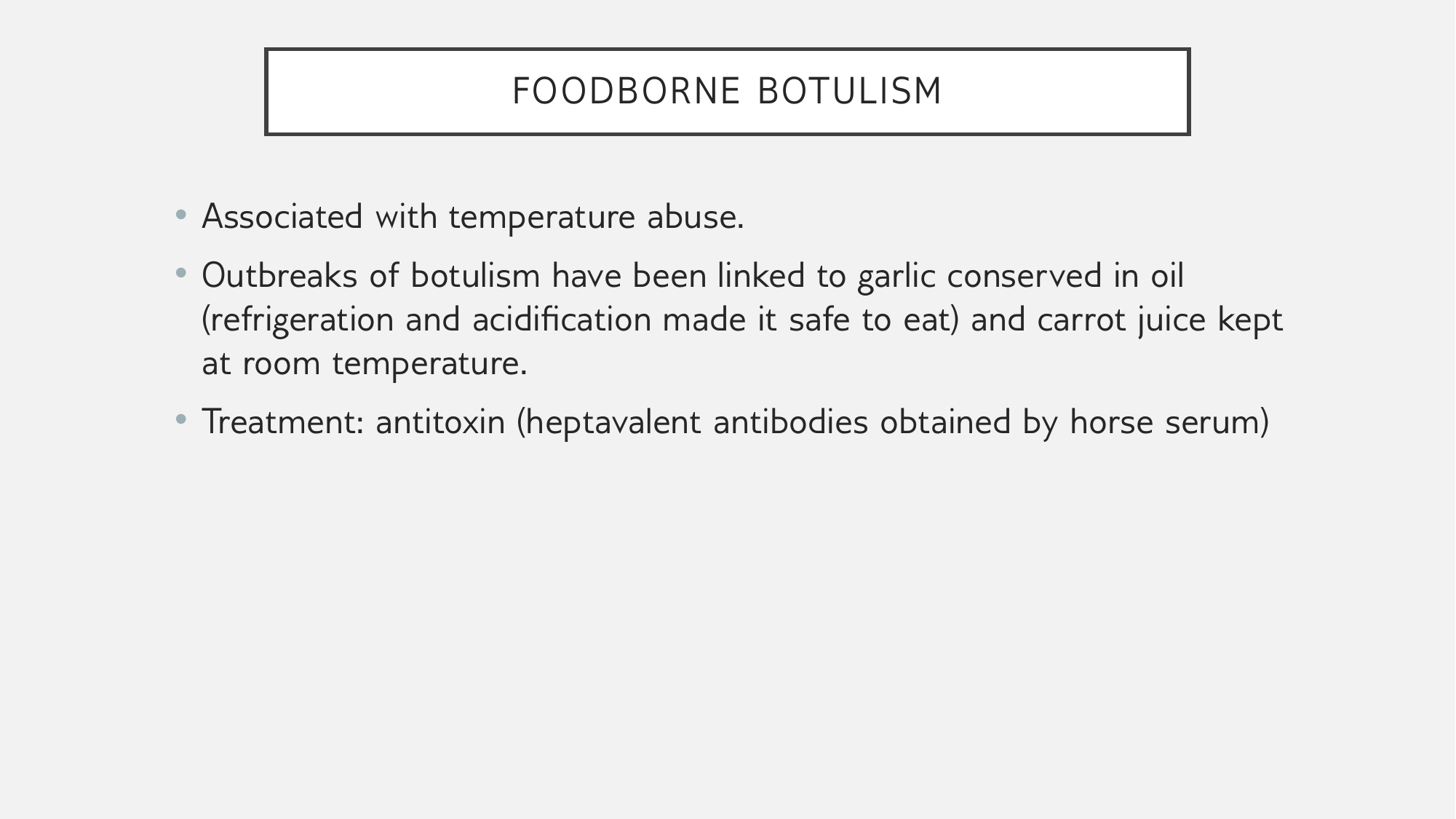

# Foodborne botulism
Associated with temperature abuse.
Outbreaks of botulism have been linked to garlic conserved in oil (refrigeration and acidification made it safe to eat) and carrot juice kept at room temperature.
Treatment: antitoxin (heptavalent antibodies obtained by horse serum)